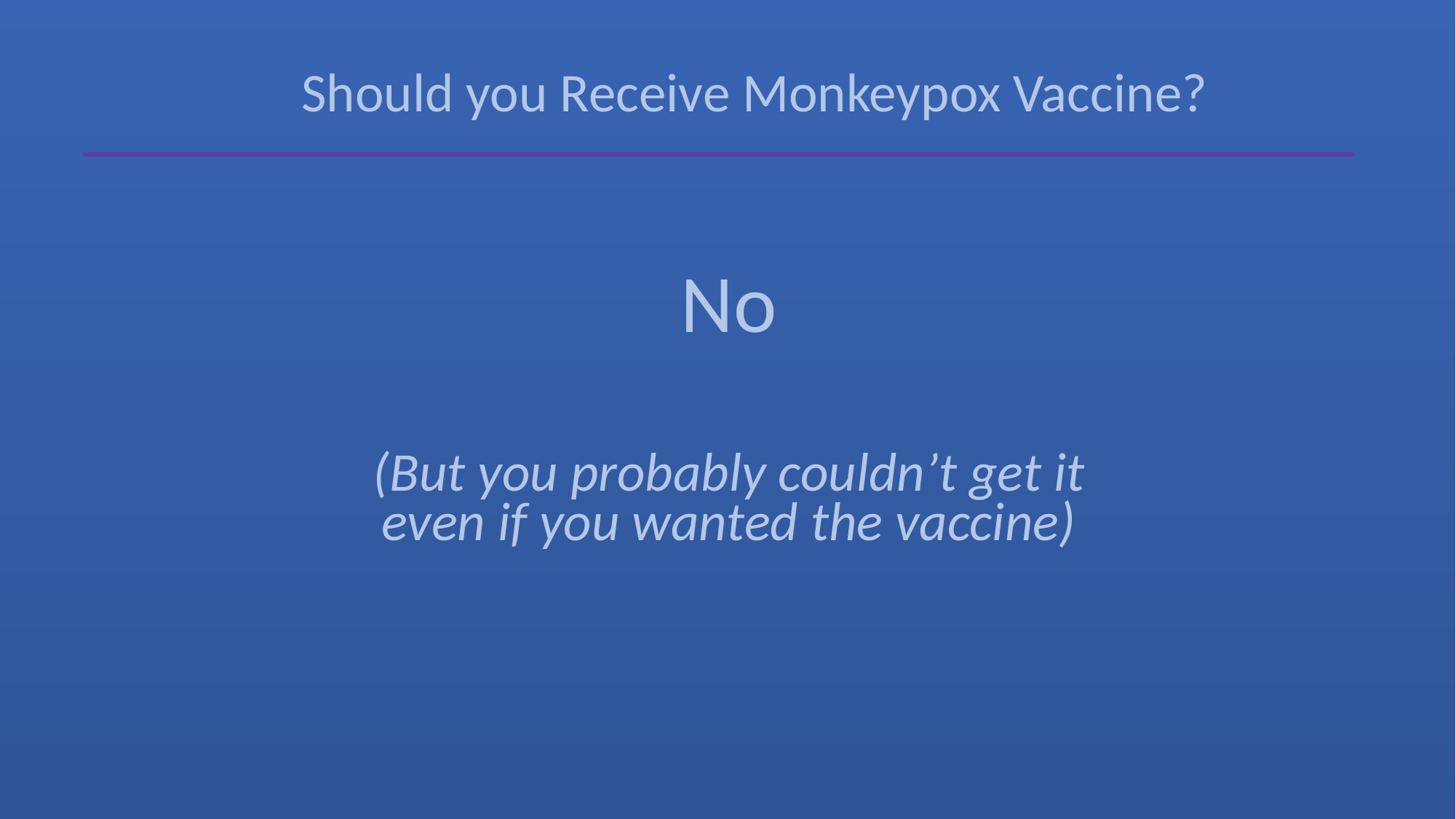

Should you Receive Monkeypox Vaccine?
No

(But you probably couldn’t get it even if you wanted the vaccine)